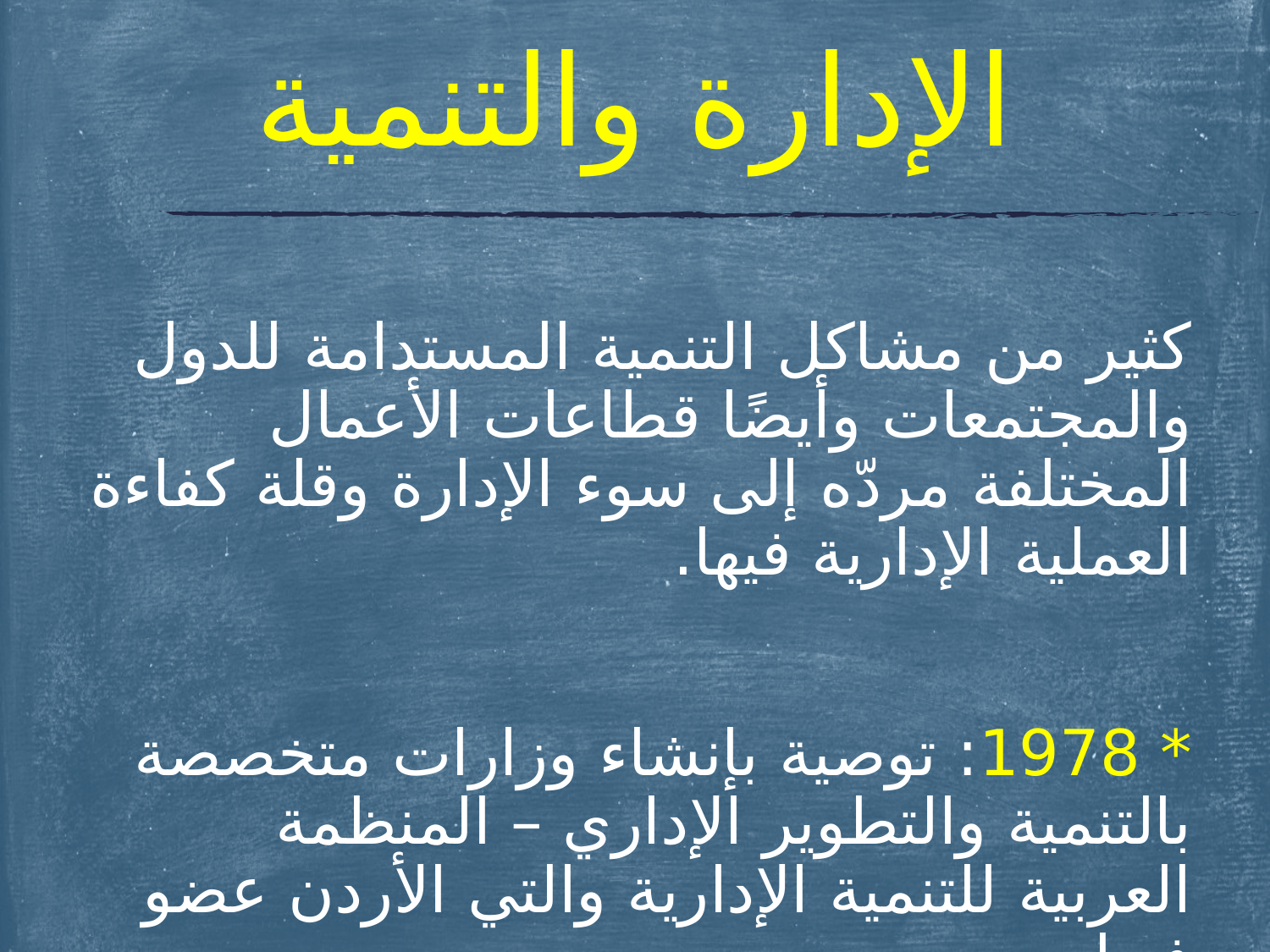

# الإدارة والتنمية

كثير من مشاكل التنمية المستدامة للدول والمجتمعات وأيضًا قطاعات الأعمال المختلفة مردّه إلى سوء الإدارة وقلة كفاءة العملية الإدارية فيها.

* 1978: توصية بإنشاء وزارات متخصصة بالتنمية والتطوير الإداري – المنظمة العربية للتنمية الإدارية والتي الأردن عضو فيها.